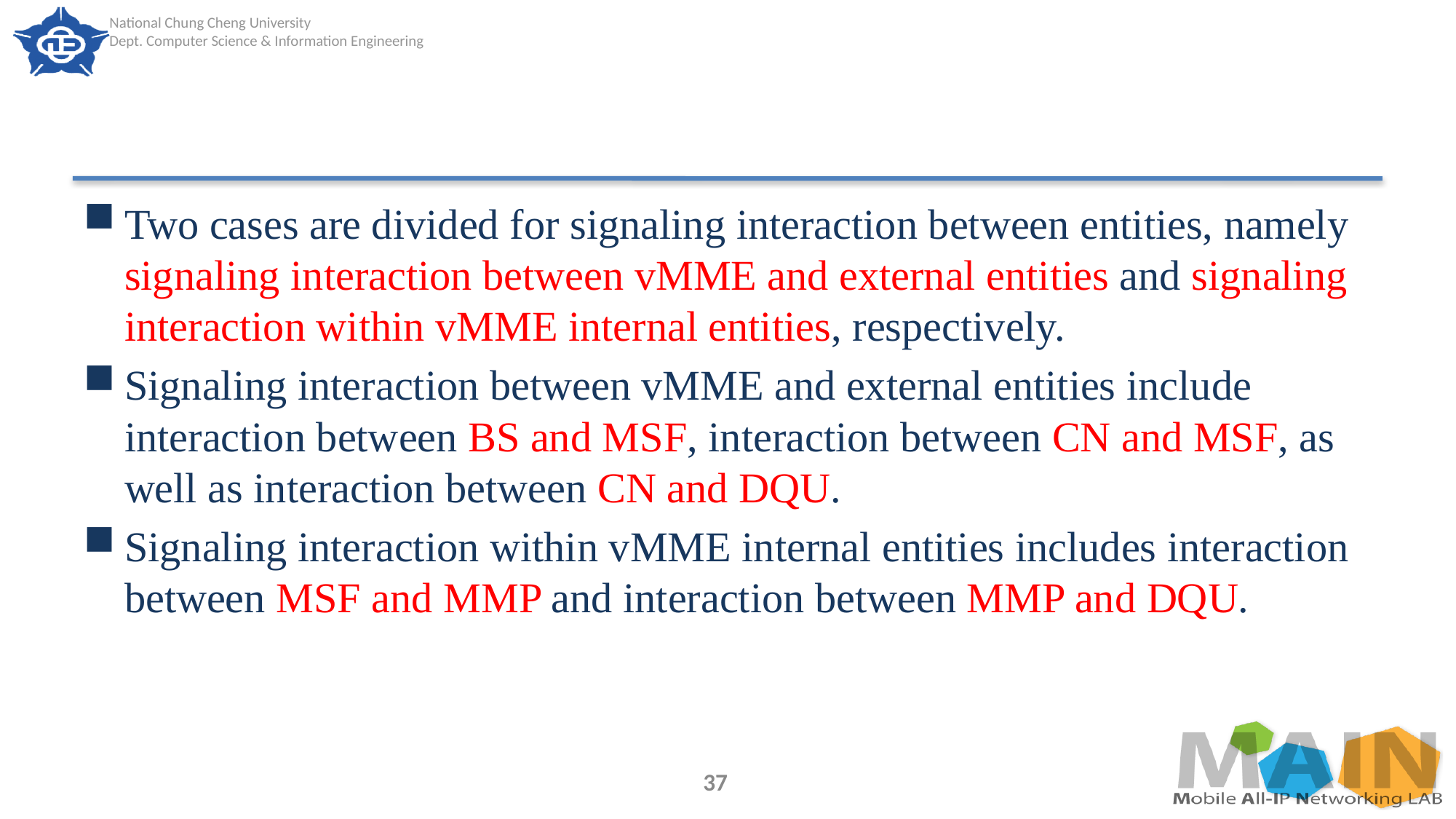

#
Two cases are divided for signaling interaction between entities, namely signaling interaction between vMME and external entities and signaling interaction within vMME internal entities, respectively.
Signaling interaction between vMME and external entities include interaction between BS and MSF, interaction between CN and MSF, as well as interaction between CN and DQU.
Signaling interaction within vMME internal entities includes interaction between MSF and MMP and interaction between MMP and DQU.
37